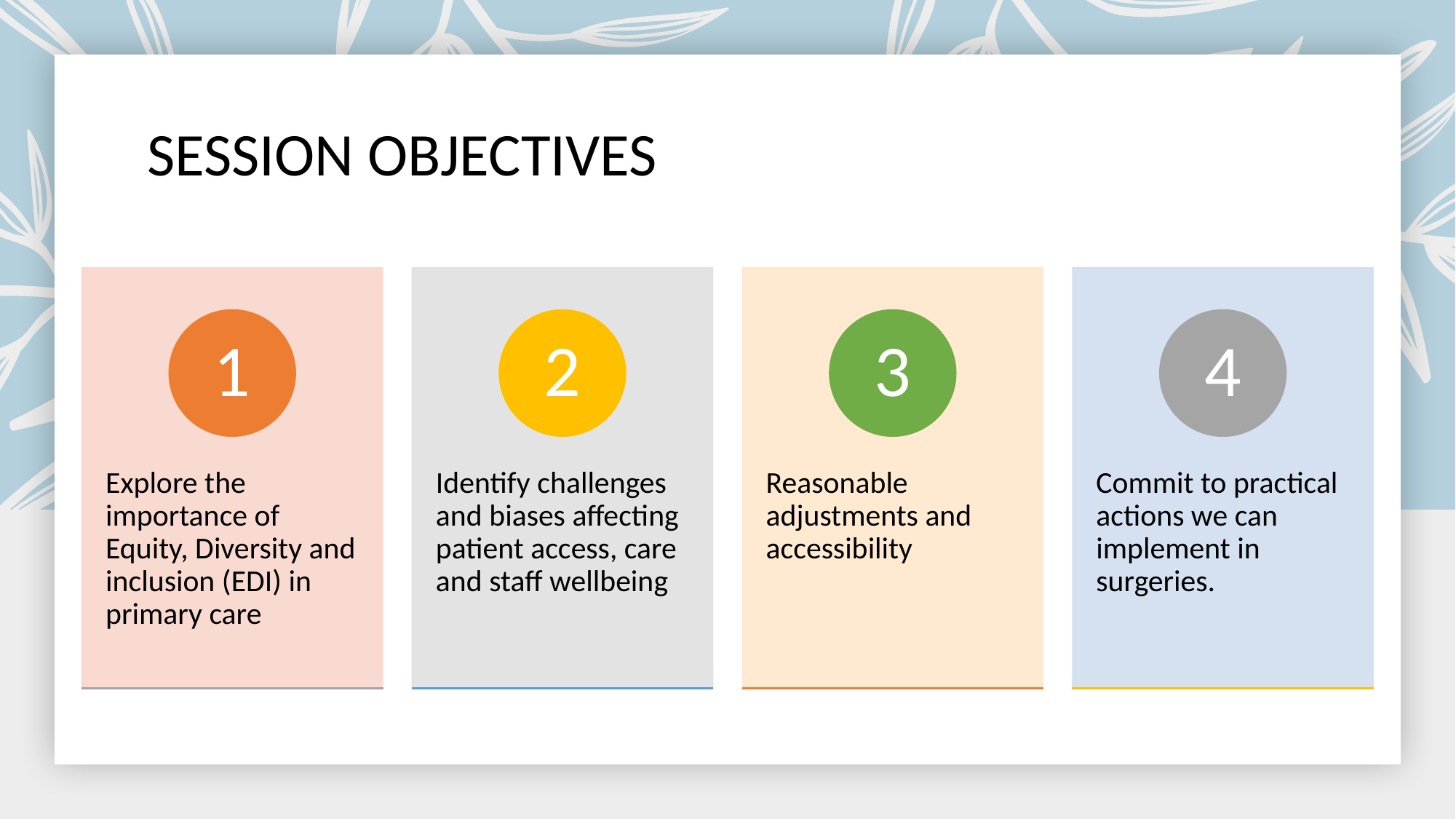

# SESSION OBJECTIVES
Explore the importance of Equity, Diversity and inclusion (EDI) in primary care
1
Identify challenges and biases affecting patient access, care and staff wellbeing
2
Reasonable adjustments and accessibility
3
Commit to practical actions we can implement in surgeries.
4